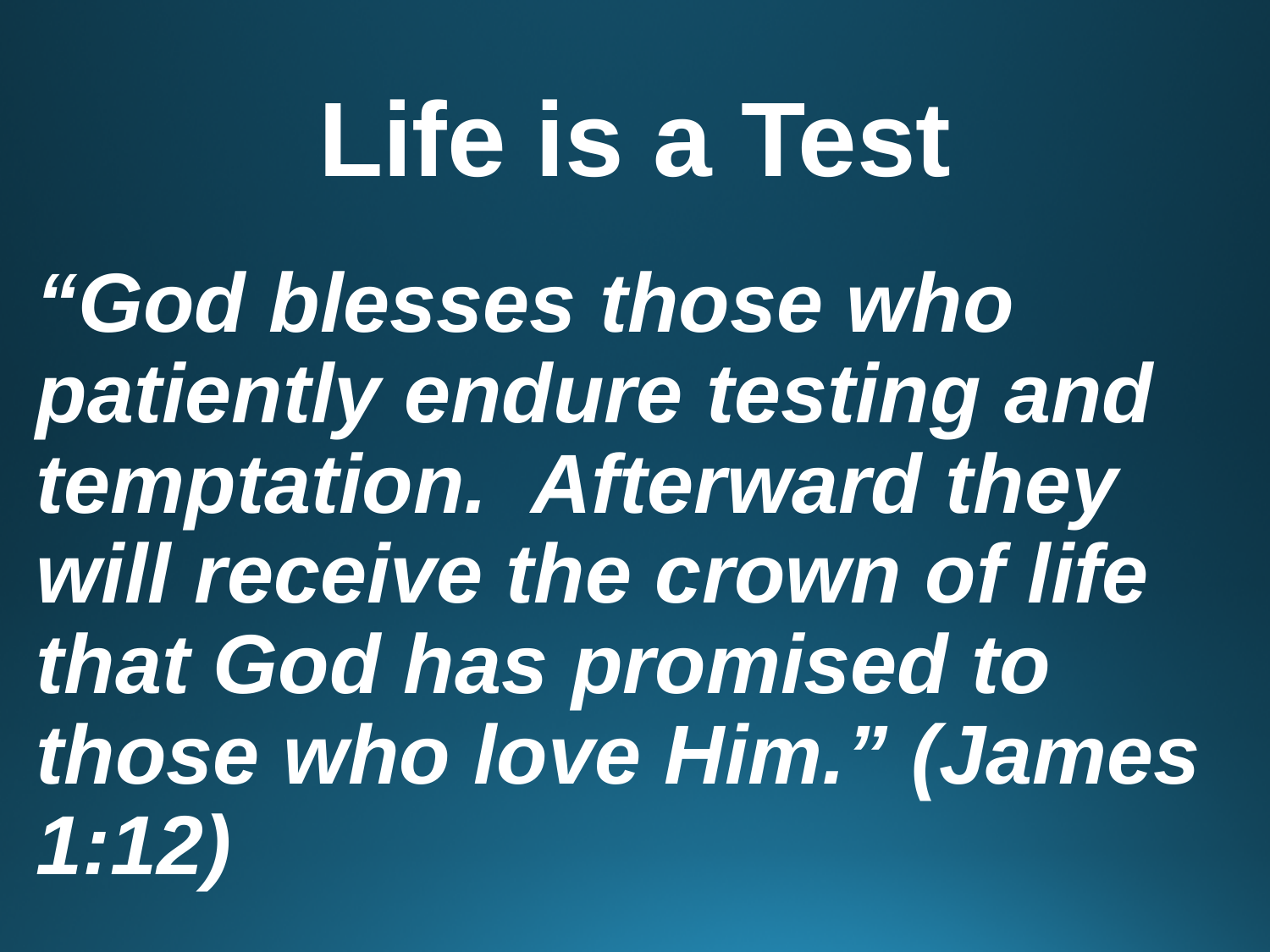

# Life is a Test
	“God blesses those who patiently endure testing and temptation.  Afterward they will receive the crown of life that God has promised to those who love Him.” (James 1:12)